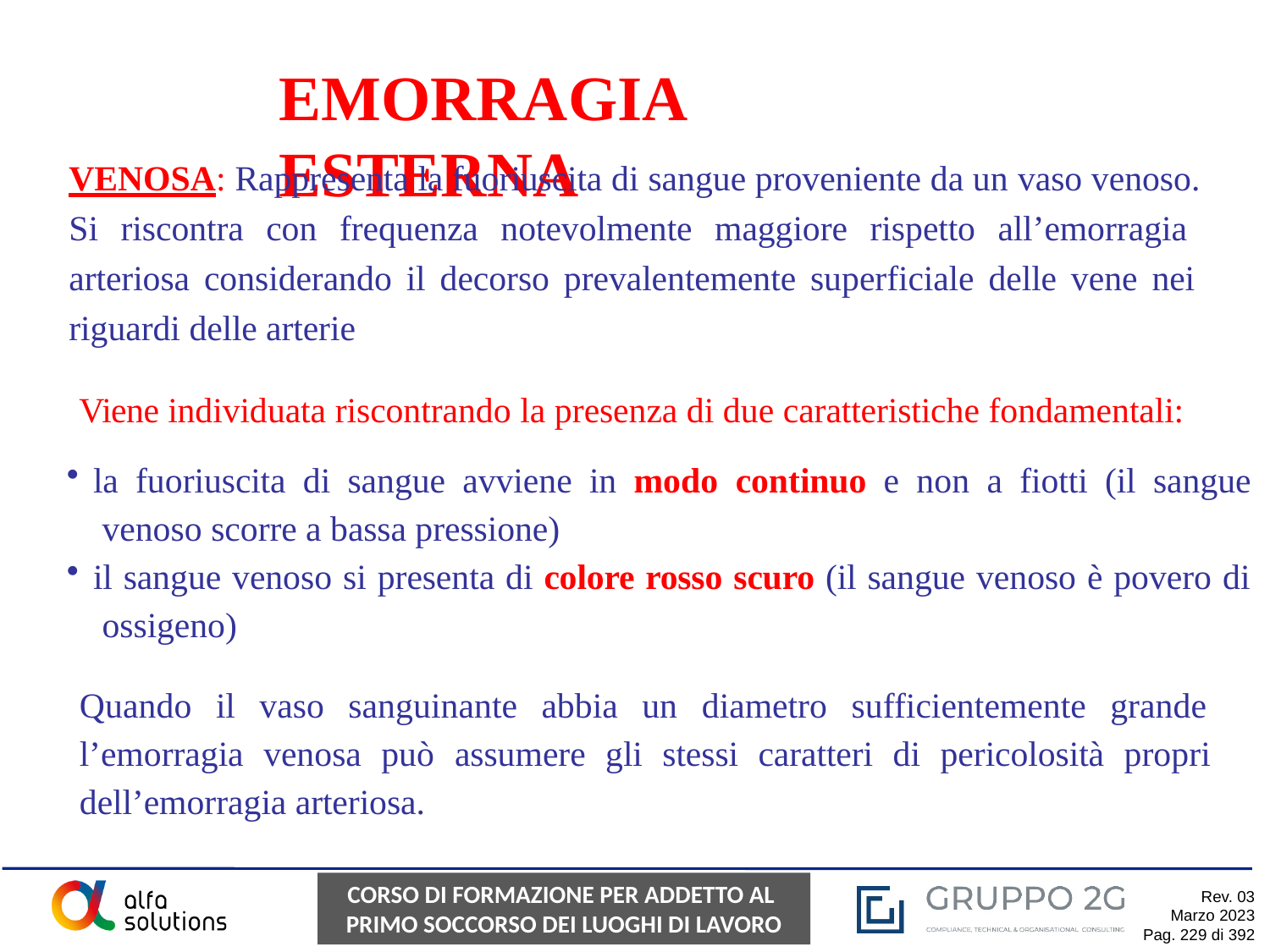

# EMORRAGIA ESTERNA
VENOSA: Rappresenta la fuoriuscita di sangue proveniente da un vaso venoso.  Si riscontra con frequenza notevolmente maggiore rispetto all’emorragia  arteriosa considerando il decorso prevalentemente superficiale delle vene nei  riguardi delle arterie

Viene individuata riscontrando la presenza di due caratteristiche fondamentali:
la fuoriuscita di sangue avviene in modo continuo e non a fiotti (il sangue  venoso scorre a bassa pressione)
il sangue venoso si presenta di colore rosso scuro (il sangue venoso è povero di  ossigeno)
Quando il vaso sanguinante abbia un diametro sufficientemente grande  l’emorragia venosa può assumere gli stessi caratteri di pericolosità propri  dell’emorragia arteriosa.